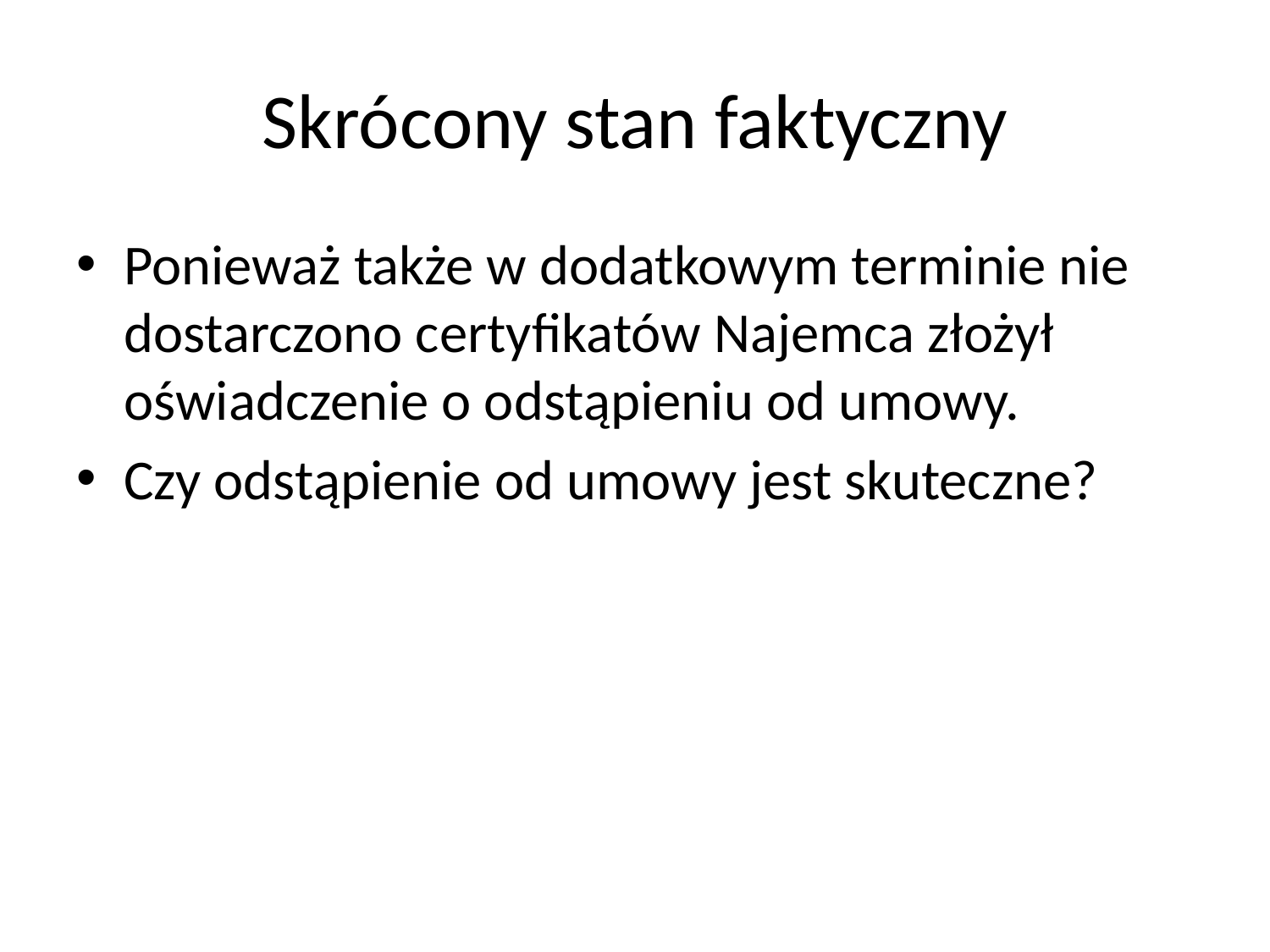

# Skrócony stan faktyczny
Ponieważ także w dodatkowym terminie nie dostarczono certyfikatów Najemca złożył oświadczenie o odstąpieniu od umowy.
Czy odstąpienie od umowy jest skuteczne?